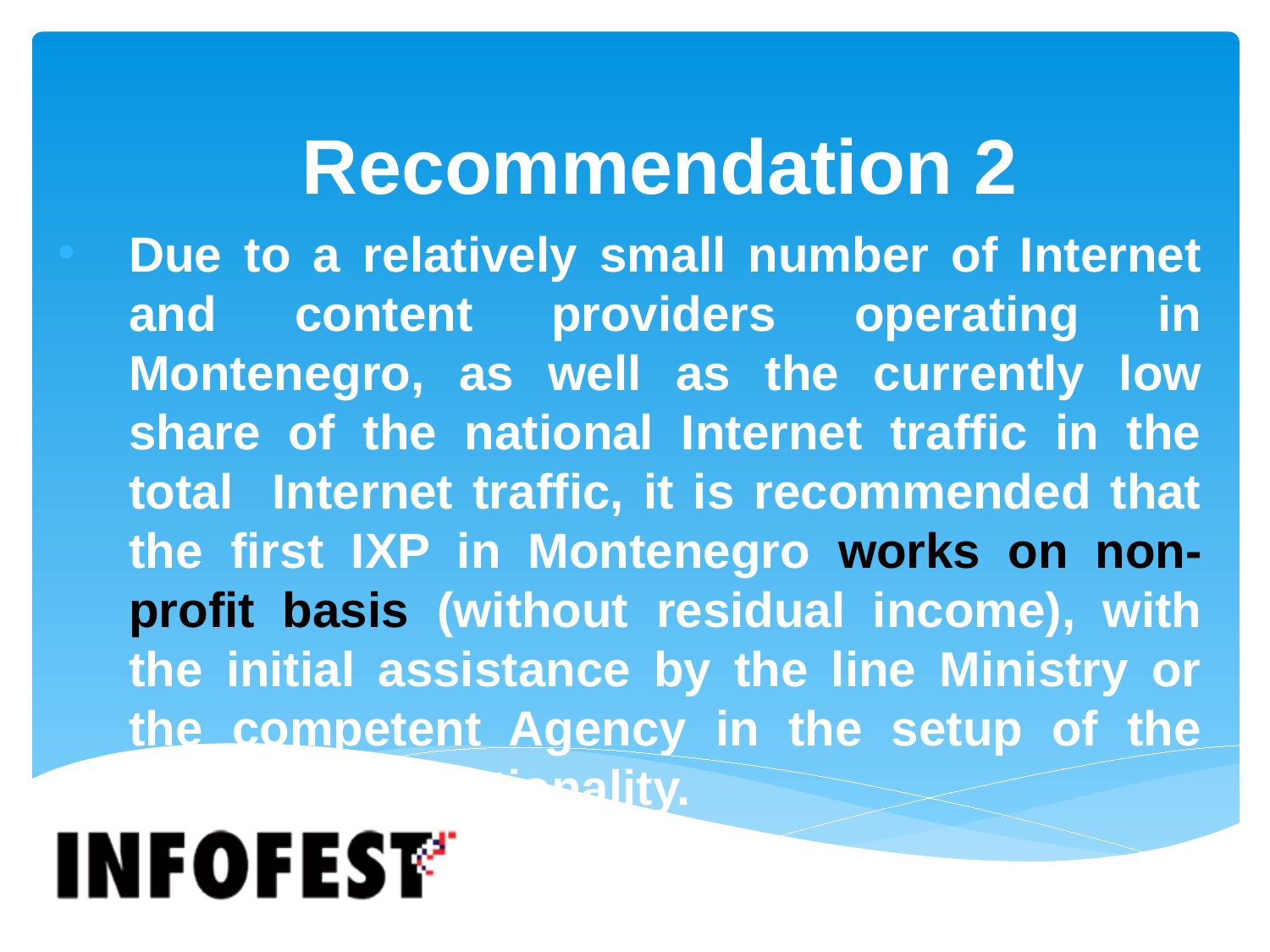

# Recommendation 2
Due to a relatively small number of Internet and content providers operating in Montenegro, as well as the currently low share of the national Internet traffic in the total  Internet traffic, it is recommended that the first IXP in Montenegro works on non-profit basis (without residual income), with the initial assistance by the line Ministry or the competent Agency in the setup of the respective functionality.